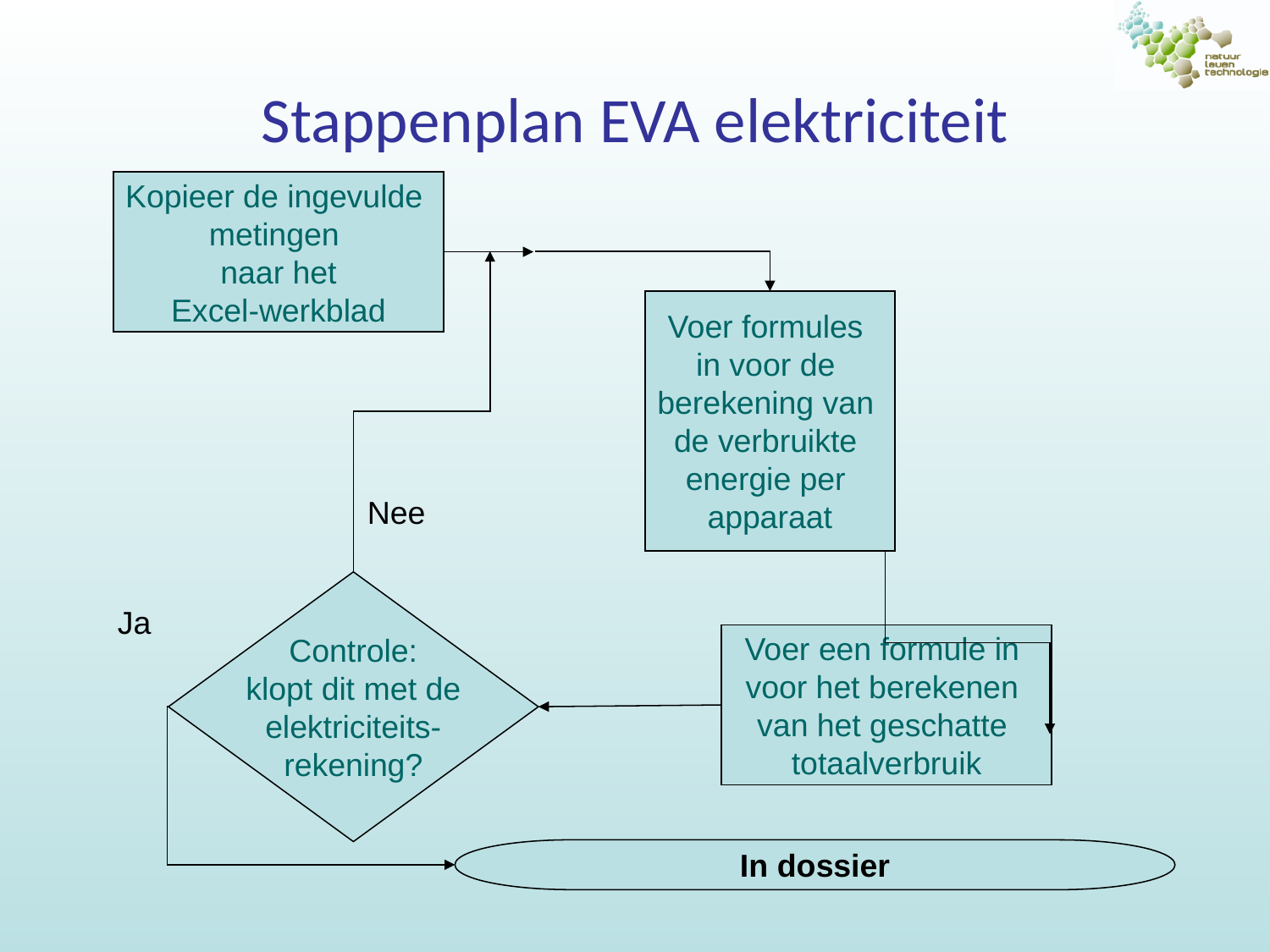

# Stappenplan EVA elektriciteit
Kopieer de ingevulde
metingen
naar het
Excel-werkblad
Voer formules
in voor de
berekening van
de verbruikte
energie per
apparaat
Nee
Controle:
klopt dit met de
elektriciteits-
rekening?
Ja
Voer een formule in
voor het berekenen
van het geschatte
totaalverbruik
In dossier